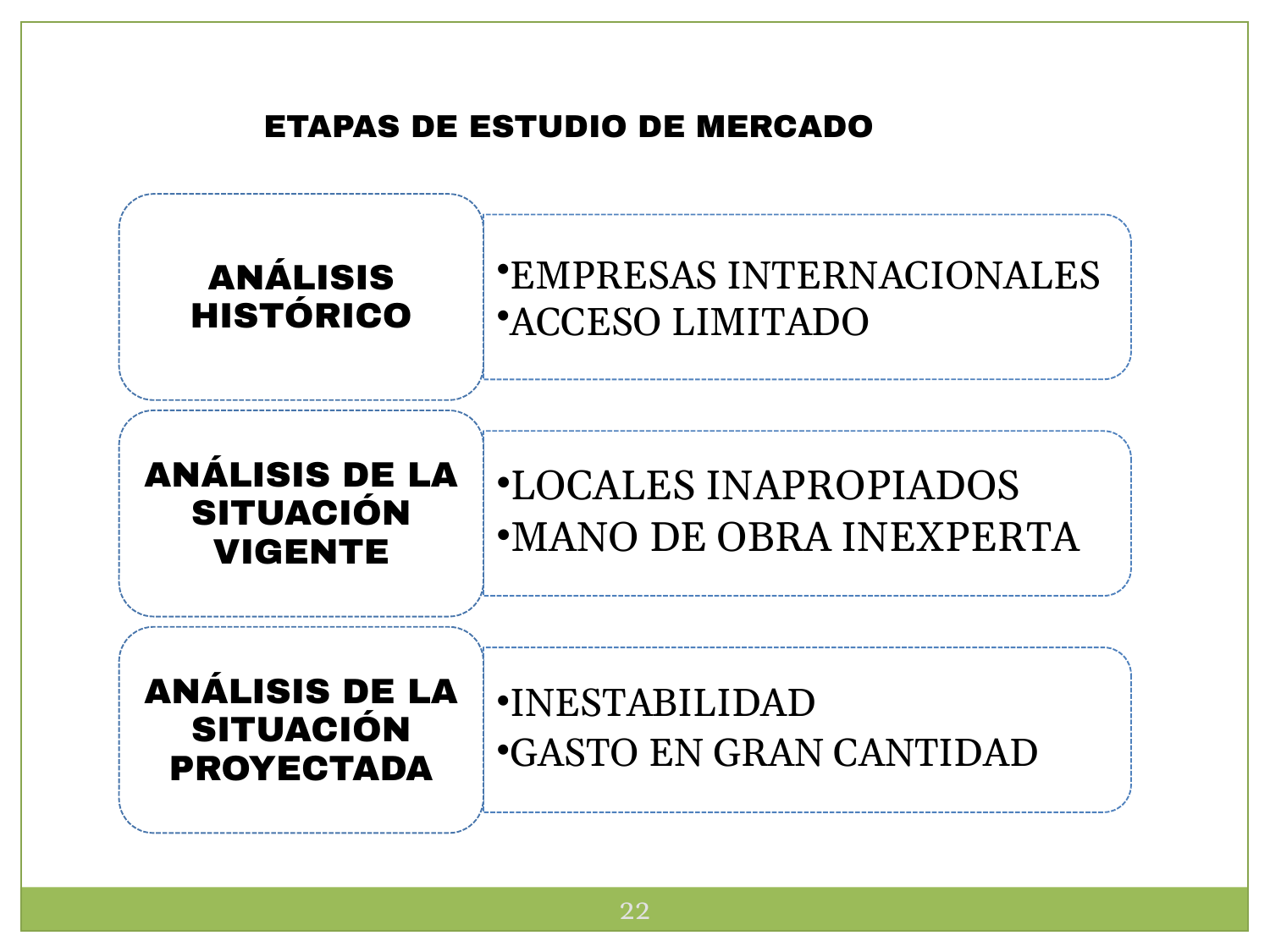

ETAPAS DE ESTUDIO DE MERCADO

EMPRESAS INTERNACIONALES
ACCESO LIMITADO
ANÁLISIS DE LA SITUACIÓN VIGENTE
LOCALES INAPROPIADOS
MANO DE OBRA INEXPERTA
ANÁLISIS DE LA SITUACIÓN PROYECTADA
INESTABILIDAD
GASTO EN GRAN CANTIDAD
ANÁLISIS HISTÓRICO
22